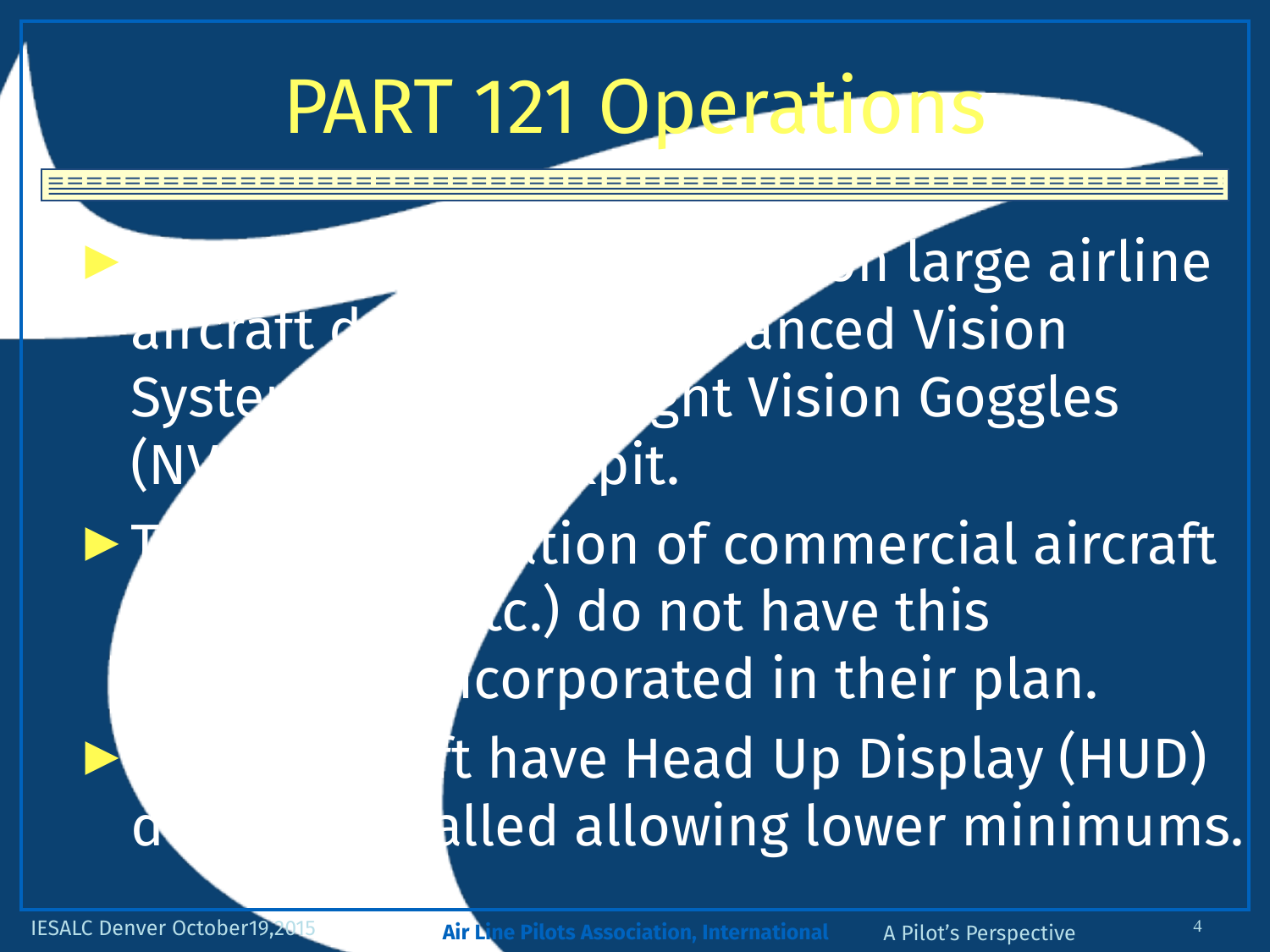

# PART 121 Operations
Almost all existing generation large airline aircraft do not have Enhanced Vision Systems or utilize Night Vision Goggles (NVGs) in the Cockpit.
The next generation of commercial aircraft (A350, B777X etc.) do not have this equipment incorporated in their plan.
Some aircraft have Head Up Display (HUD) devices installed allowing lower minimums.